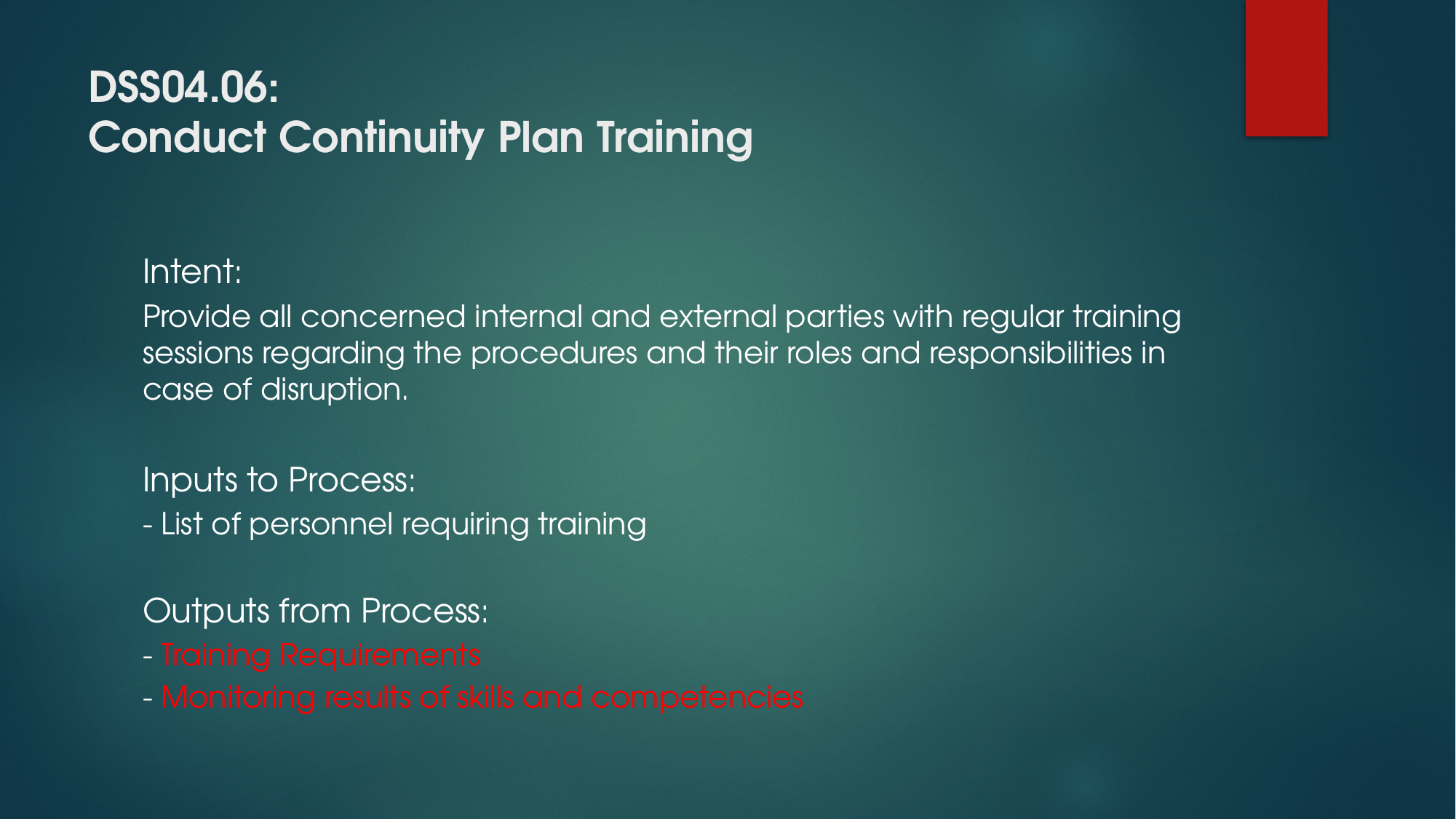

# DSS04.06: Conduct Continuity Plan Training
Intent:
Provide all concerned internal and external parties with regular training sessions regarding the procedures and their roles and responsibilities in case of disruption.

Inputs to Process:
- List of personnel requiring training

Outputs from Process:
- Training Requirements
- Monitoring results of skills and competencies